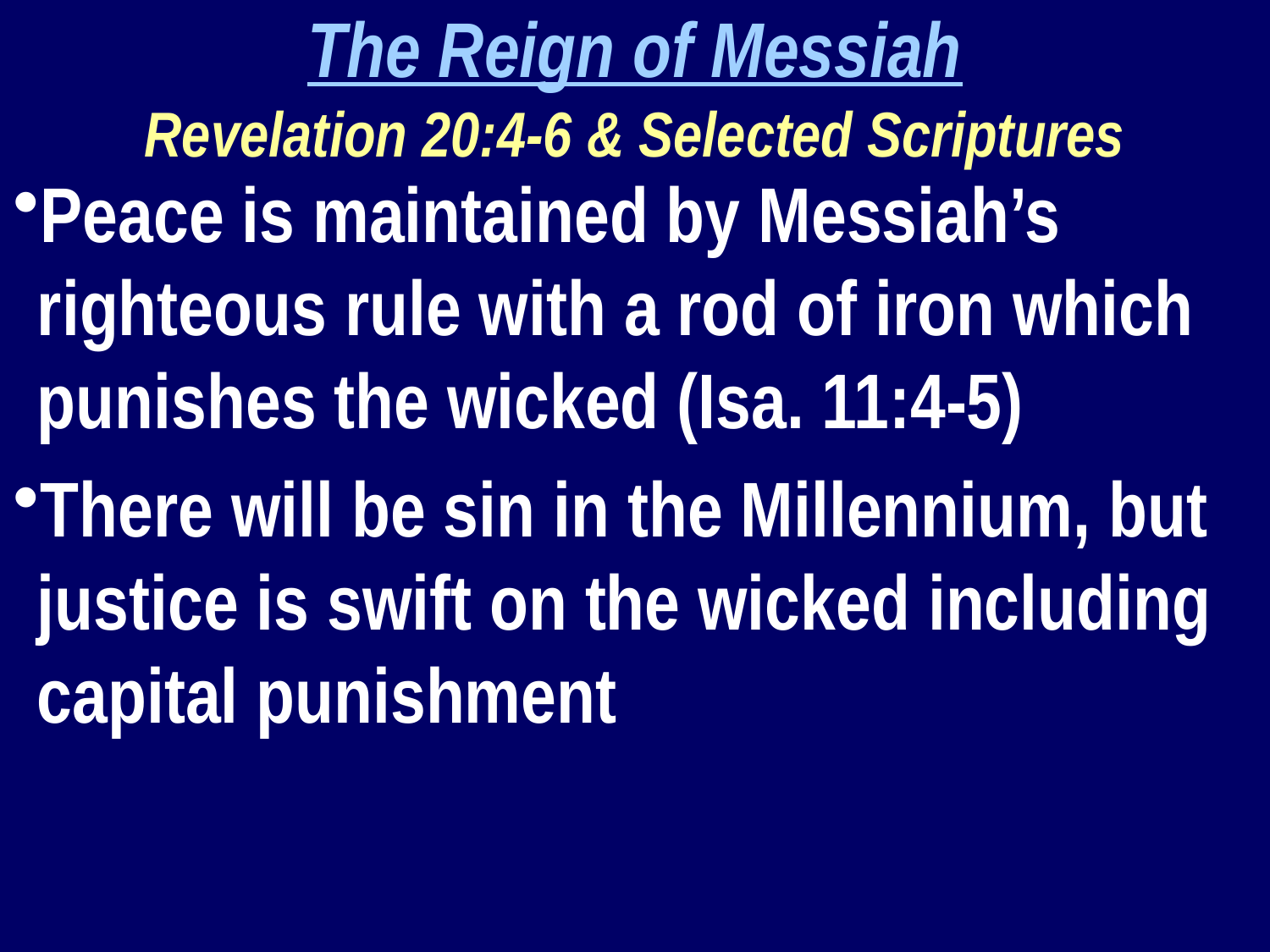

The Reign of Messiah
Revelation 20:4-6 & Selected Scriptures
Peace is maintained by Messiah’s righteous rule with a rod of iron which punishes the wicked (Isa. 11:4-5)
There will be sin in the Millennium, but justice is swift on the wicked including capital punishment